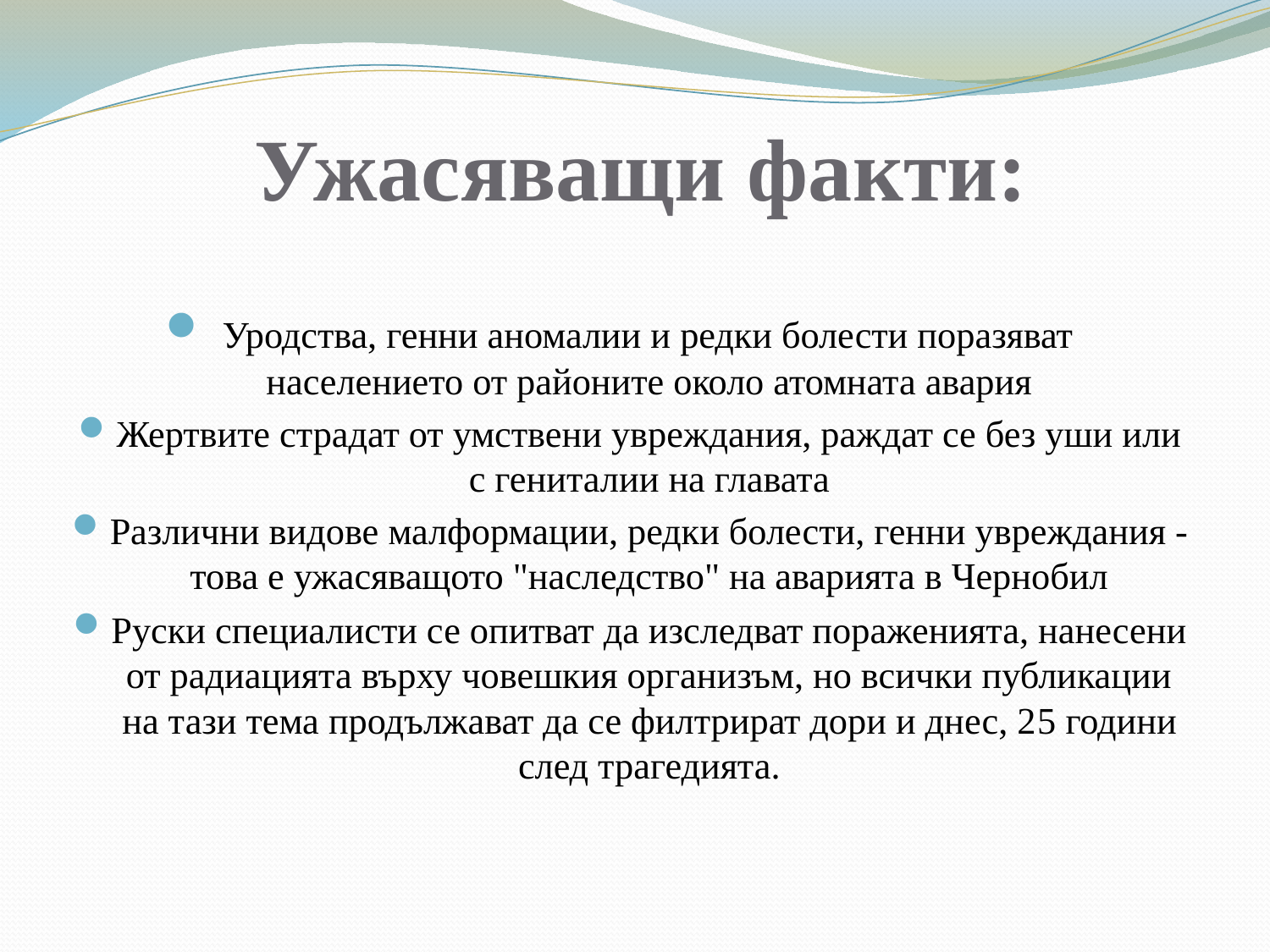

# Ужасяващи факти:
 Уродства, генни аномалии и редки болести поразяват   населението от районите около атомната авария
Жертвите страдат от умствени увреждания, раждат се без уши или с гениталии на главата
Различни видове малформации, редки болести, генни увреждания - това е ужасяващото "наследство" на аварията в Чернобил
Руски специалисти се опитват да изследват пораженията, нанесени от радиацията върху човешкия организъм, но всички публикации на тази тема продължават да се филтрират дори и днес, 25 години след трагедията.